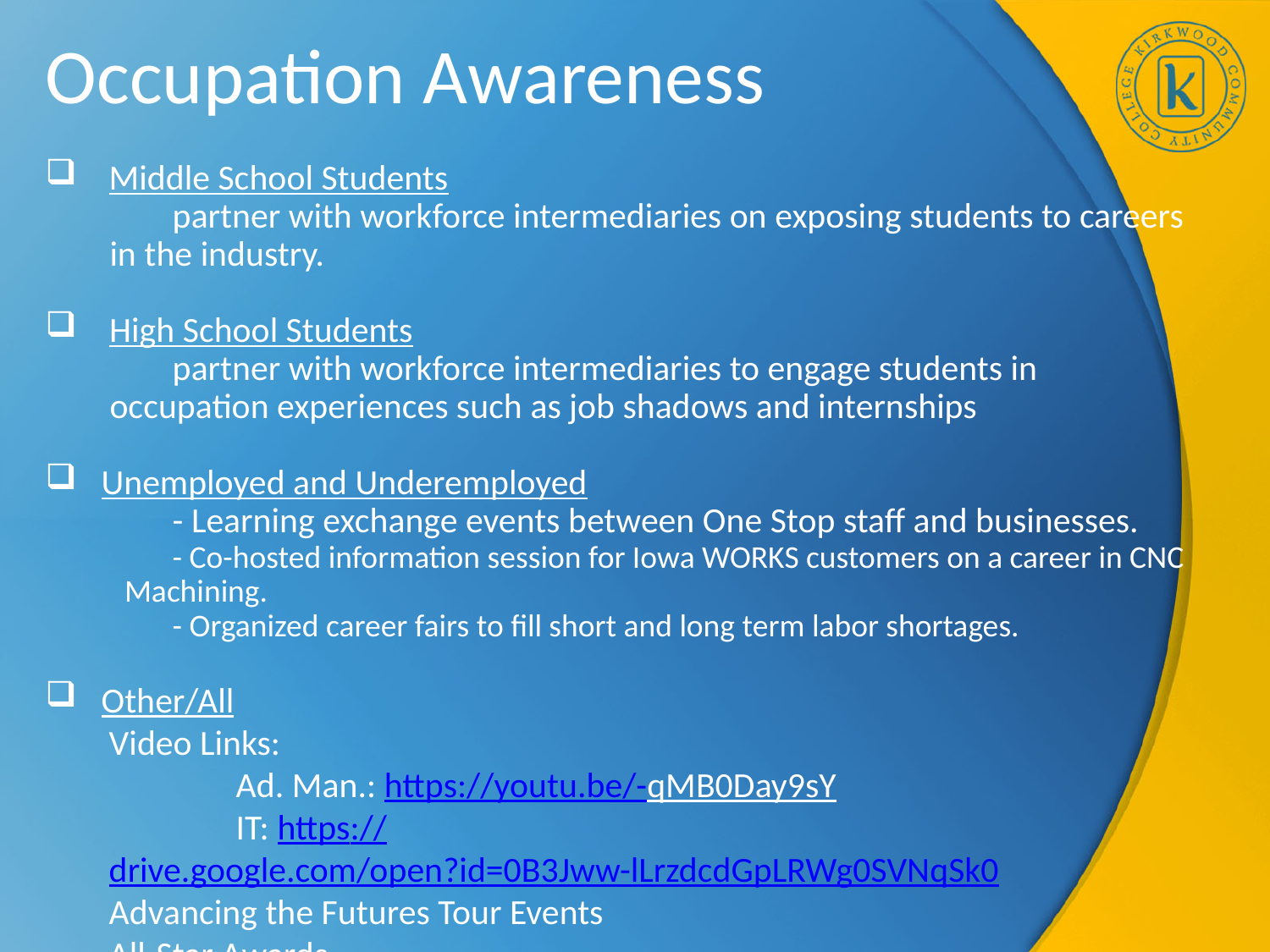

# Occupation Awareness
Middle School Students
	partner with workforce intermediaries on exposing students to careers
        in the industry.

   High School Students
	partner with workforce intermediaries to engage students in
        occupation experiences such as job shadows and internships

  Unemployed and Underemployed
	- Learning exchange events between One Stop staff and businesses.
	- Co-hosted information session for Iowa WORKS customers on a career in CNC
           Machining.
	- Organized career fairs to fill short and long term labor shortages.

  Other/All
Video Links:
	Ad. Man.: https://youtu.be/-qMB0Day9sY
	IT: https://drive.google.com/open?id=0B3Jww-lLrzdcdGpLRWg0SVNqSk0
Advancing the Futures Tour Events
All-Star Awards